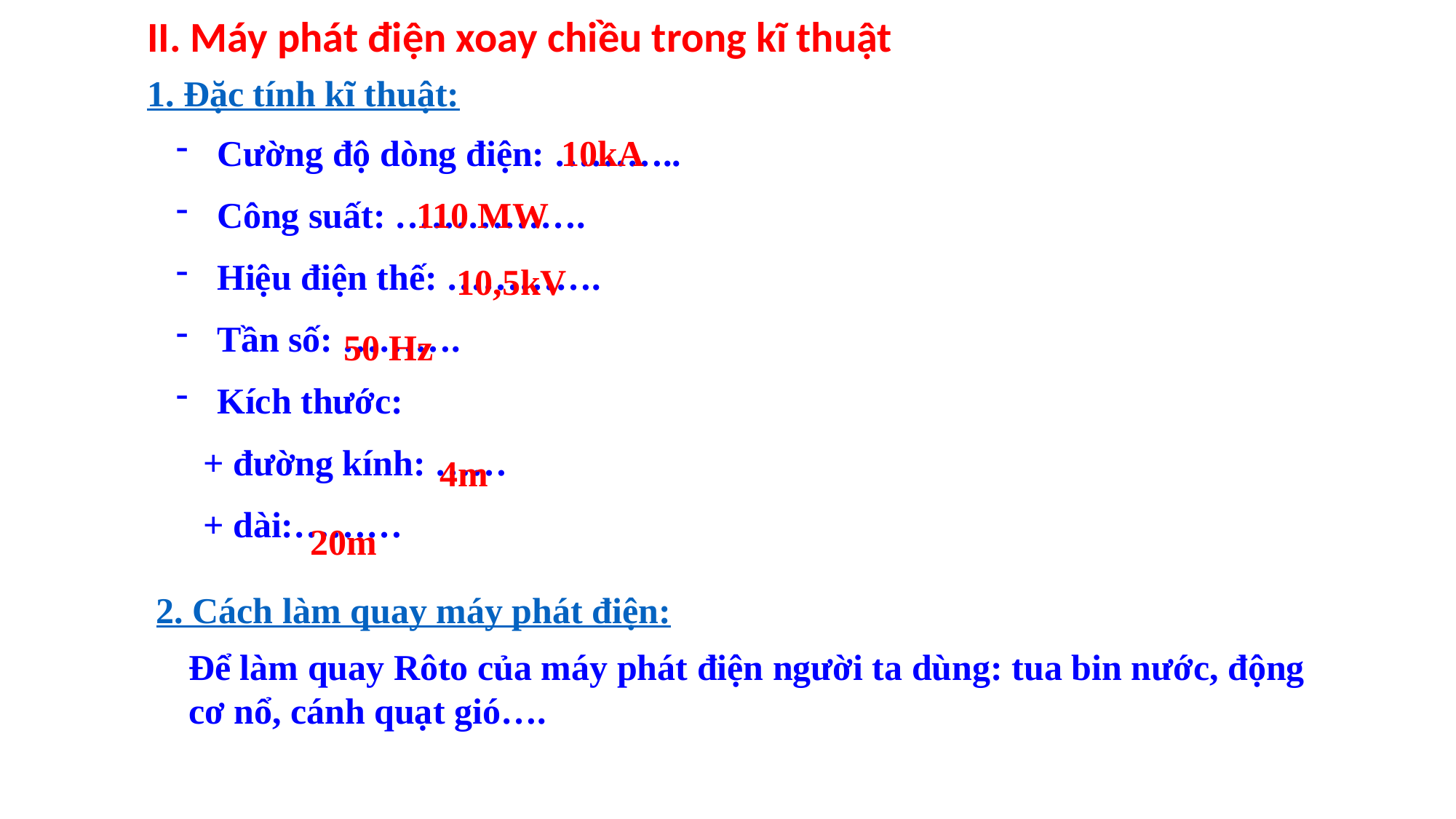

II. Máy phát điện xoay chiều trong kĩ thuật
1. Đặc tính kĩ thuật:
10kA
Cường độ dòng điện: ………..
Công suất: …………….
Hiệu điện thế: ………….
Tần số: ……….
Kích thước:
   + đường kính: ……
   + dài:………
110 MW
10,5kV
50 Hz
4m
20m
2. Cách làm quay máy phát điện:
Để làm quay Rôto của máy phát điện người ta dùng: tua bin nước, động cơ nổ, cánh quạt gió….